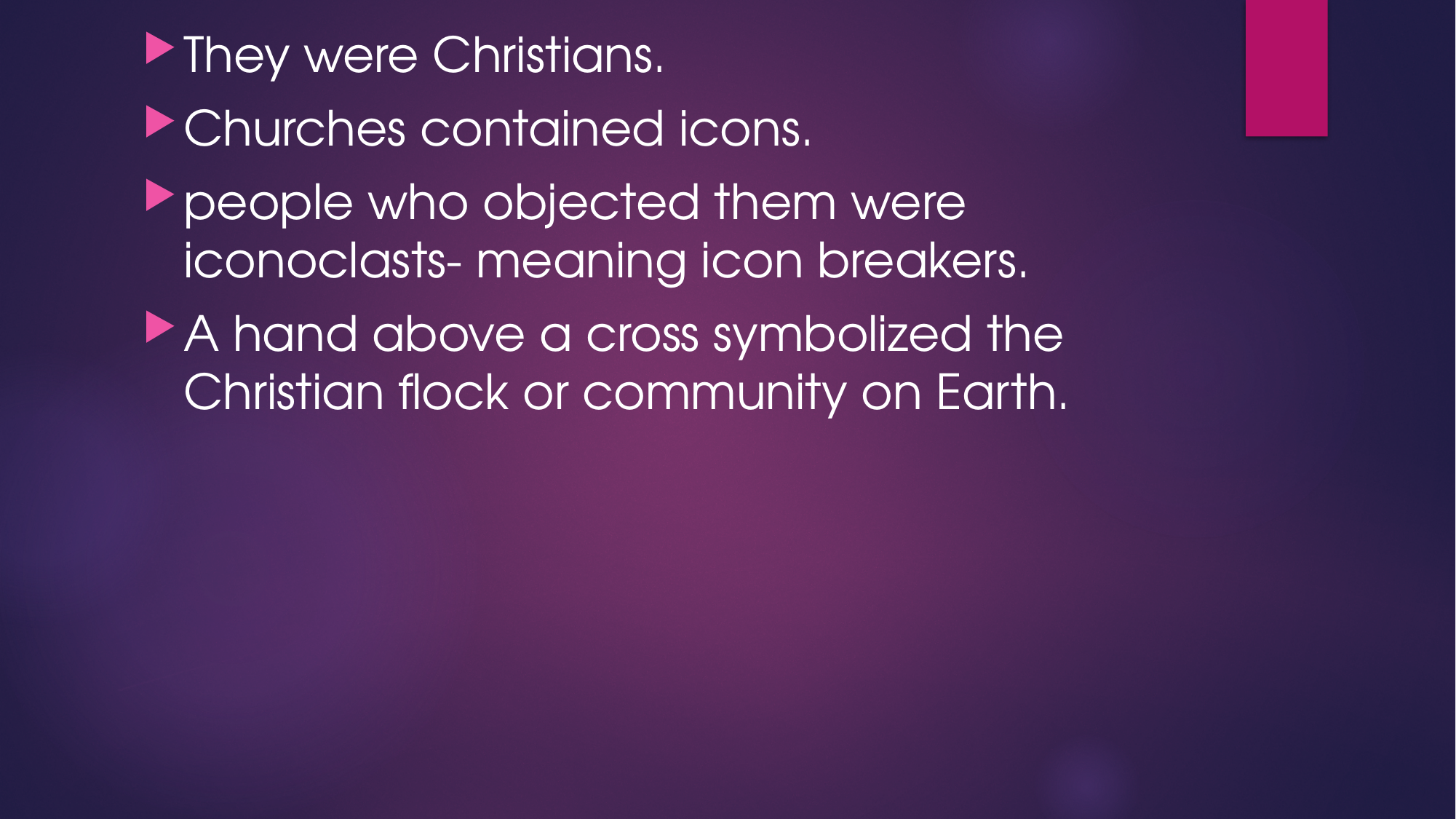

They were Christians.
Churches contained icons.
people who objected them were iconoclasts- meaning icon breakers.
A hand above a cross symbolized the Christian flock or community on Earth.